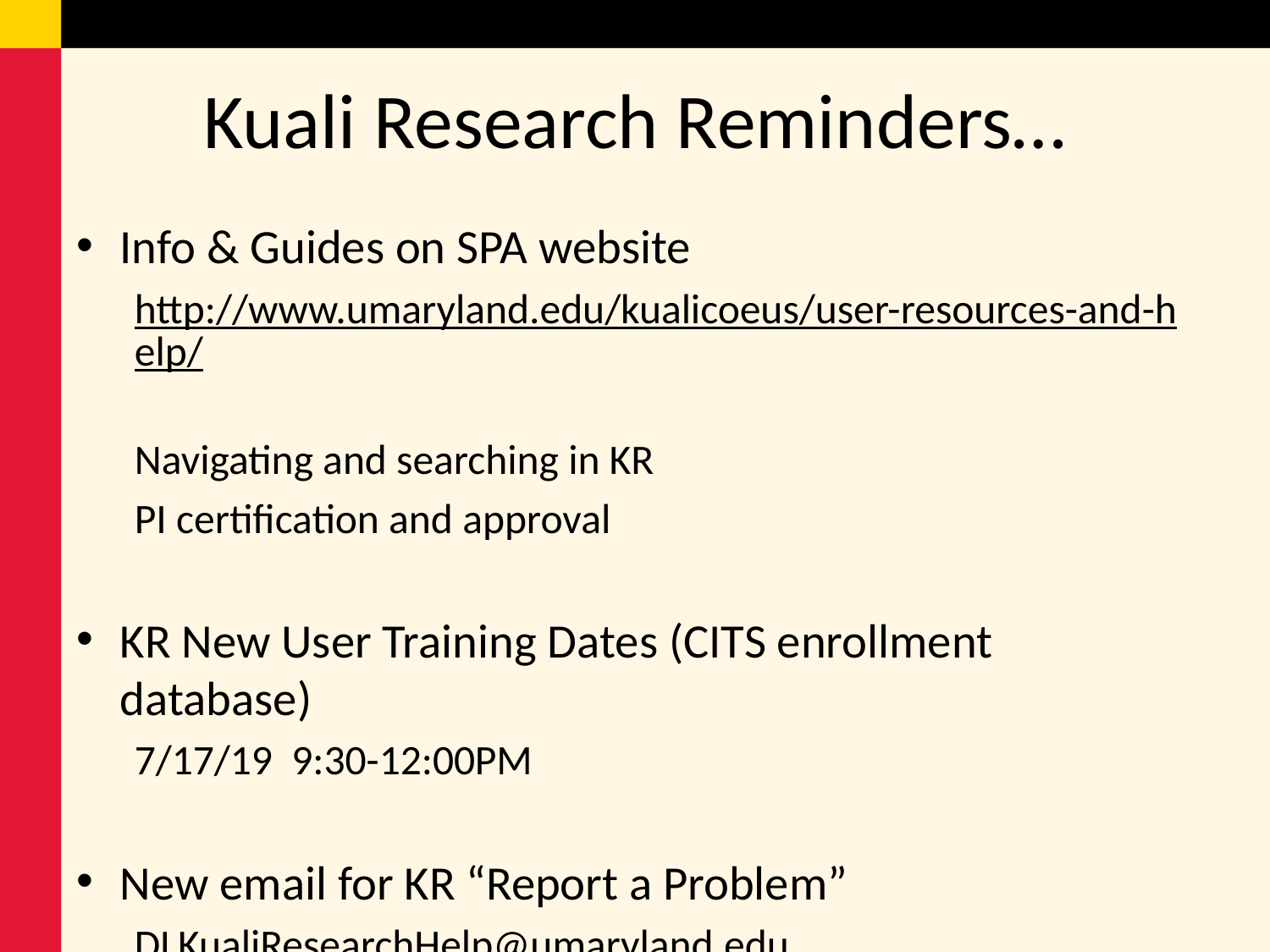

# Kuali Research Reminders…
Info & Guides on SPA website
http://www.umaryland.edu/kualicoeus/user-resources-and-help/
	Navigating and searching in KR
	PI certification and approval

KR New User Training Dates (CITS enrollment database)
	7/17/19  9:30-12:00PM

New email for KR “Report a Problem”
DLKualiResearchHelp@umaryland.edu